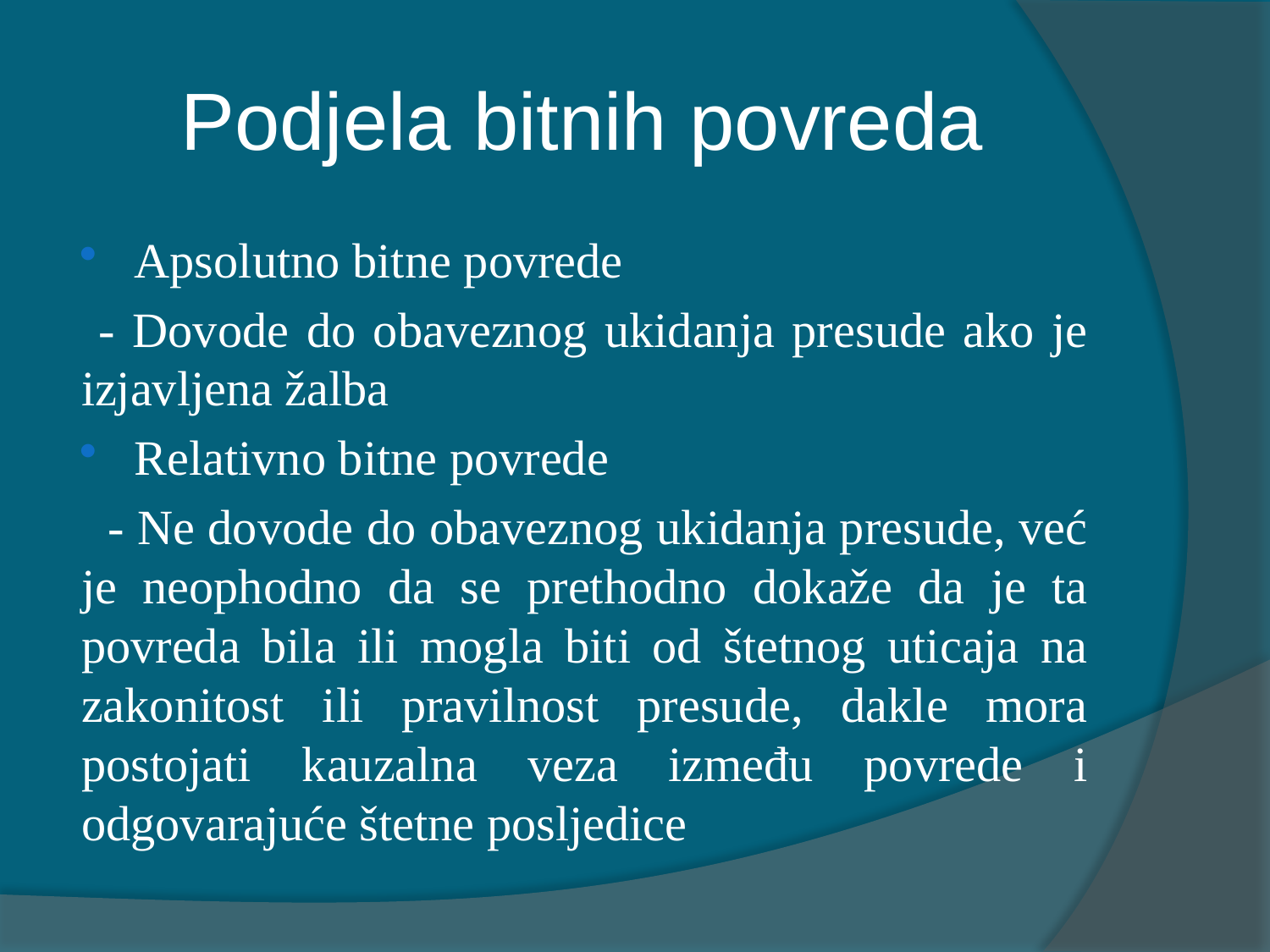

# Podjela bitnih povreda
Apsolutno bitne povrede
 - Dovode do obaveznog ukidanja presude ako je izjavljena žalba
Relativno bitne povrede
  - Ne dovode do obaveznog ukidanja presude, već je neophodno da se prethodno dokaže da je ta povreda bila ili mogla biti od štetnog uticaja na zakonitost ili pravilnost presude, dakle mora postojati kauzalna veza između povrede i odgovarajuće štetne posljedice